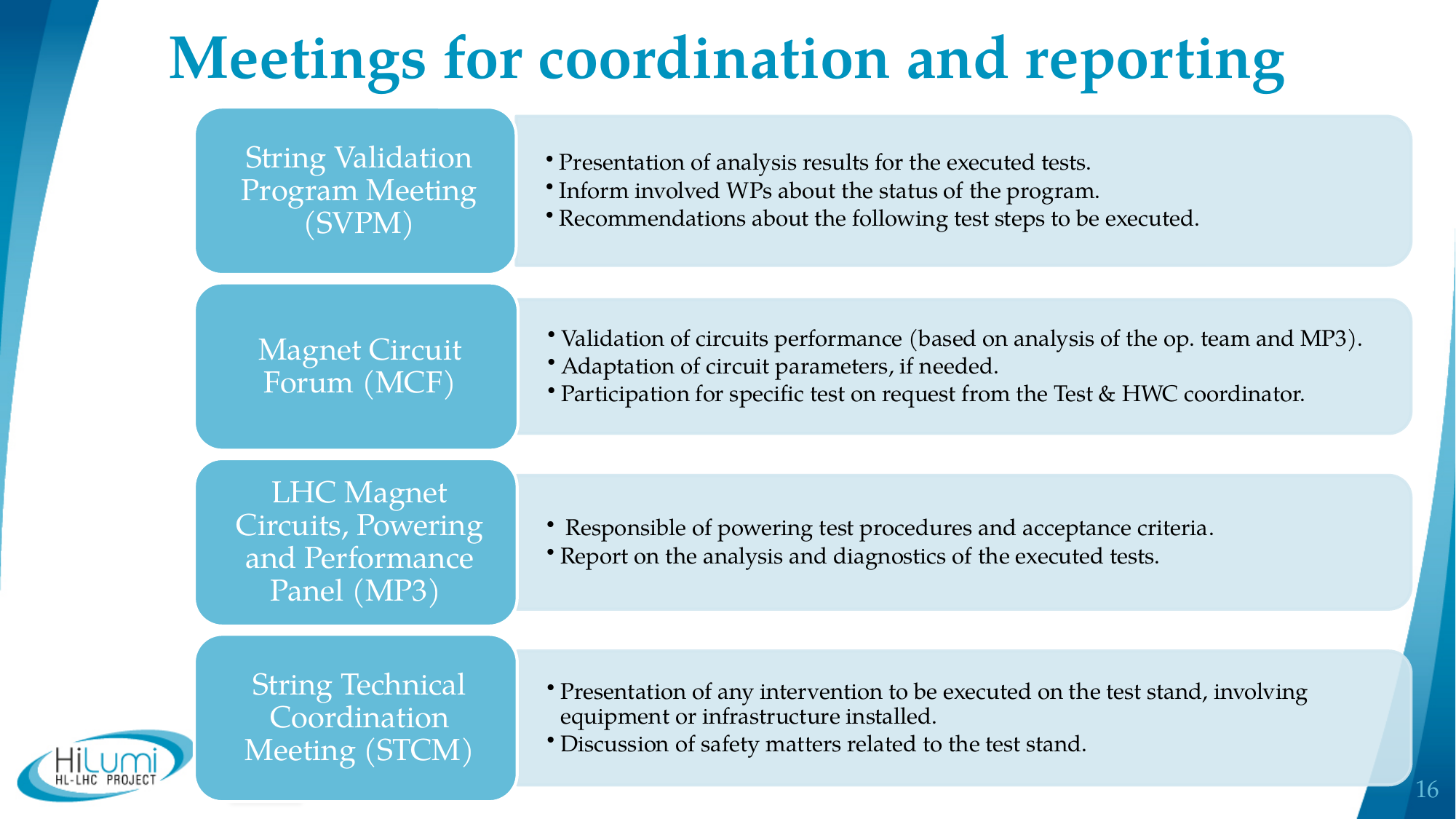

Meetings for coordination and reporting
Presentation of analysis results for the executed tests.
Inform involved WPs about the status of the program.
Recommendations about the following test steps to be executed.
String Validation Program Meeting (SVPM)
Validation of circuits performance (based on analysis of the op. team and MP3).
Adaptation of circuit parameters, if needed.
Participation for specific test on request from the Test & HWC coordinator.
Magnet Circuit Forum (MCF)
 Responsible of powering test procedures and acceptance criteria.
Report on the analysis and diagnostics of the executed tests.
LHC Magnet Circuits, Powering and Performance Panel (MP3)
Presentation of any intervention to be executed on the test stand, involving equipment or infrastructure installed.
Discussion of safety matters related to the test stand.
String Technical Coordination Meeting (STCM)
16